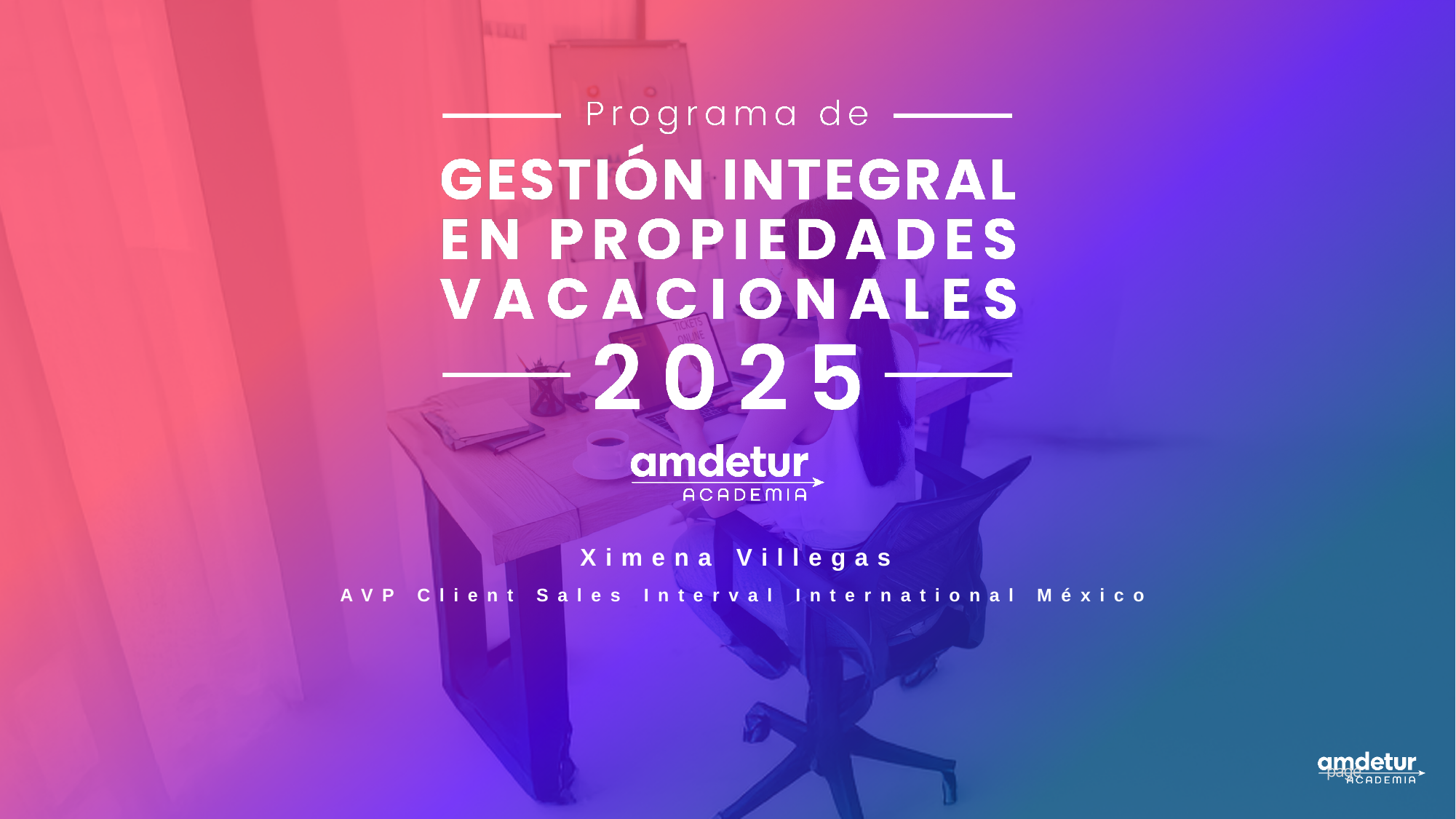

Ximena Villegas
AVP Client Sales Interval International México